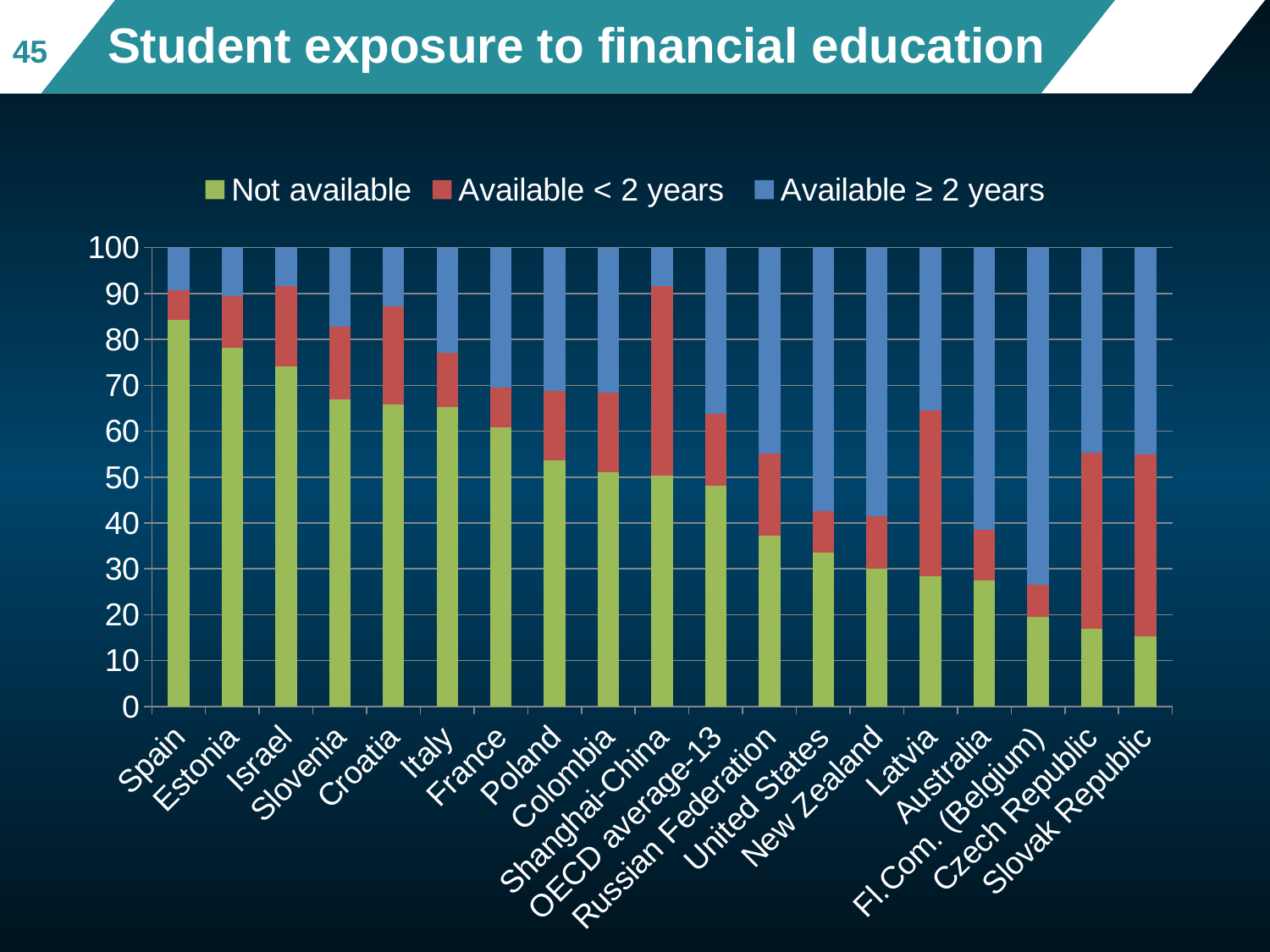

# Student exposure to financial education
45

### Chart

| Category | Not available | Available < 2 years  | Available ≥ 2 years  |
|---|---|---|---|
| Spain | 84.19569999005606 | 6.478948126404527 | 9.325351883539417 |
| Estonia | 78.24309534362865 | 11.186959644694157 | 10.569945011677191 |
| Israel | 74.1706617003098 | 17.4856467760152 | 8.343691523675002 |
| Slovenia | 66.8861048675043 | 15.985429451481364 | 17.128465681014333 |
| Croatia | 65.83568578469686 | 21.283224005304433 | 12.88109020999872 |
| Italy | 65.30477620517921 | 11.839534011980945 | 22.855689782839843 |
| France | 60.80271221930983 | 8.708465205069604 | 30.48882257562056 |
| Poland | 53.7383070609459 | 15.045224319449268 | 31.216468619604854 |
| Colombia | 51.09512737345682 | 17.318682988971272 | 31.58618963757191 |
| Shanghai-China | 50.28293634350932 | 41.3614006788781 | 8.35566297761257 |
| OECD average-13 | 48.16003239804063 | 15.65169035045215 | 36.18827725150721 |
| Russian Federation | 37.24558735468849 | 17.892274958814795 | 44.86213768649672 |
| United States | 33.51858465246092 | 9.05040191150529 | 57.43101343603379 |
| New Zealand | 30.043023217868342 | 11.423384994627336 | 58.533591787504314 |
| Latvia | 28.34277807403011 | 36.13846439959993 | 35.51875752636996 |
| Australia | 27.54779316378042 | 10.990701138526637 | 61.46150569769294 |
| Fl.Com. (Belgium) | 19.450797791266126 | 7.152120081025311 | 73.39708212770857 |
| Czech Republic | 16.932702684493968 | 38.39766328974384 | 44.66963402576219 |
| Slovak Republic | 15.246162277724812 | 39.72749560535445 | 45.02634211692075 |